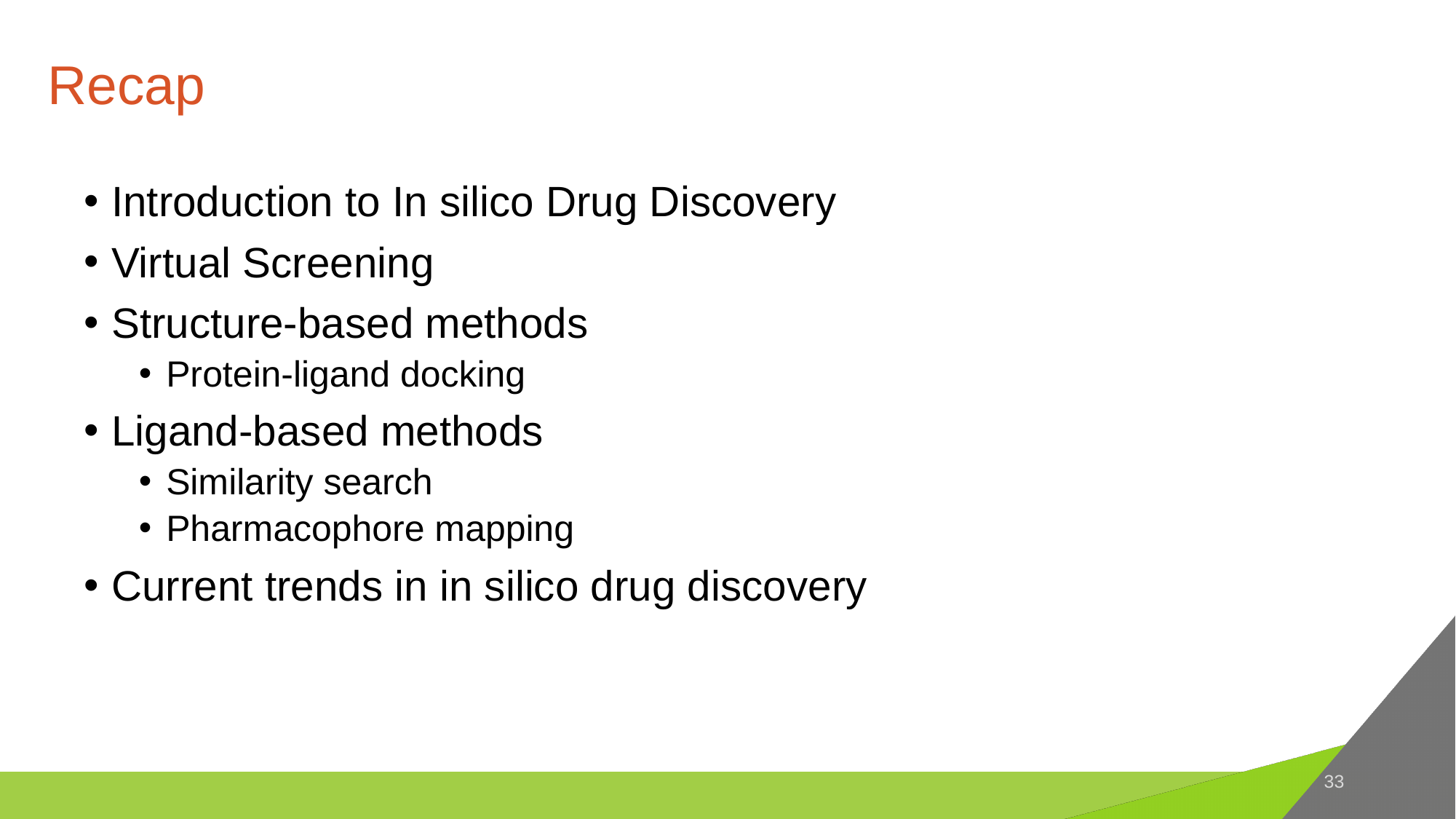

# Recap
Introduction to In silico Drug Discovery
Virtual Screening
Structure-based methods
Protein-ligand docking
Ligand-based methods
Similarity search
Pharmacophore mapping
Current trends in in silico drug discovery
33